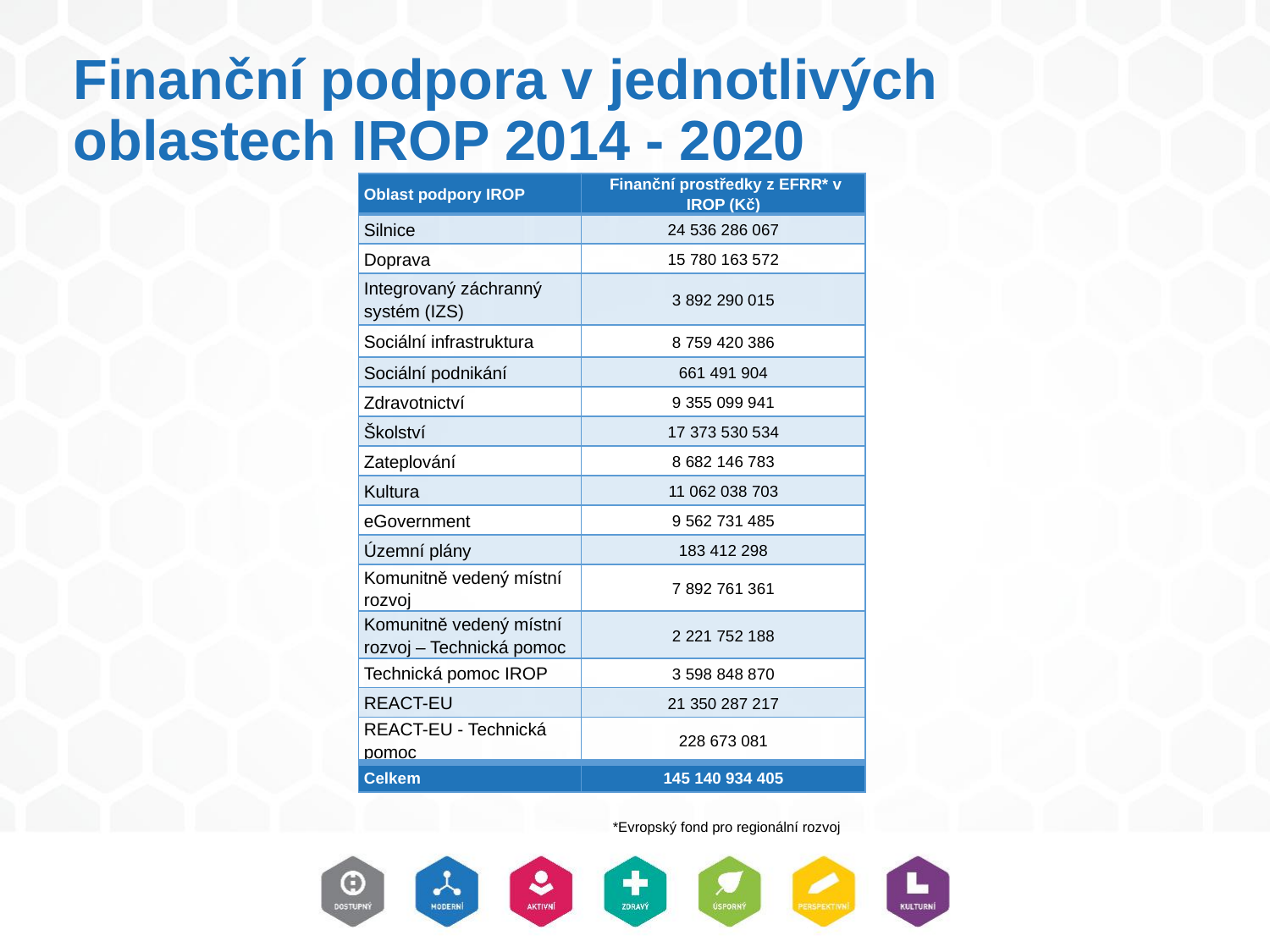

# Finanční podpora v jednotlivých oblastech IROP 2014 - 2020
| Oblast podpory IROP | Finanční prostředky z EFRR\* v IROP (Kč) |
| --- | --- |
| Silnice | 24 536 286 067 |
| Doprava | 15 780 163 572 |
| Integrovaný záchranný systém (IZS) | 3 892 290 015 |
| Sociální infrastruktura | 8 759 420 386 |
| Sociální podnikání | 661 491 904 |
| Zdravotnictví | 9 355 099 941 |
| Školství | 17 373 530 534 |
| Zateplování | 8 682 146 783 |
| Kultura | 11 062 038 703 |
| eGovernment | 9 562 731 485 |
| Územní plány | 183 412 298 |
| Komunitně vedený místní rozvoj | 7 892 761 361 |
| Komunitně vedený místní rozvoj – Technická pomoc | 2 221 752 188 |
| Technická pomoc IROP | 3 598 848 870 |
| REACT-EU | 21 350 287 217 |
| REACT-EU - Technická pomoc | 228 673 081 |
| Celkem | 145 140 934 405 |

				    *Evropský fond pro regionální rozvoj